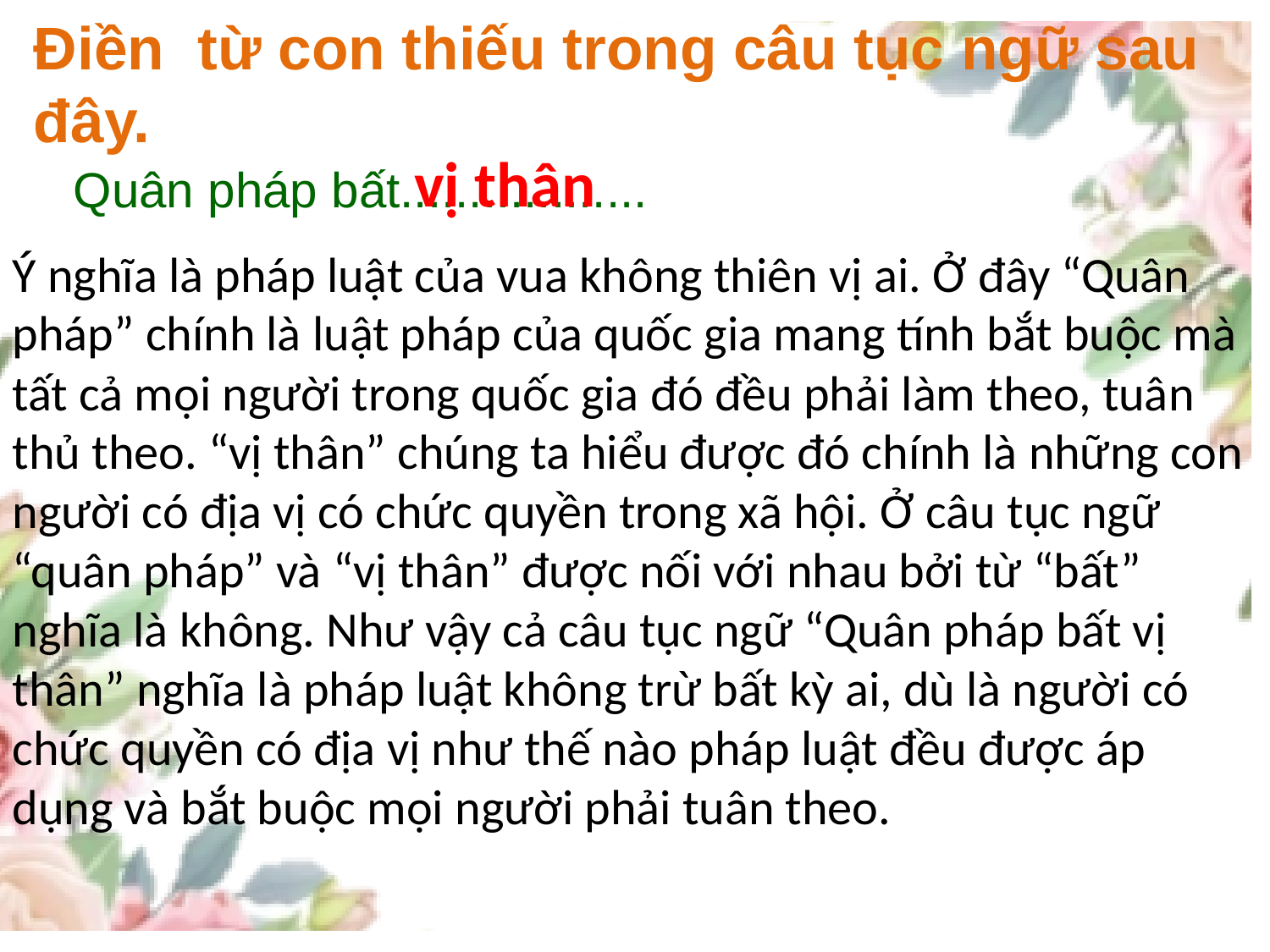

# Điền  từ con thiếu trong câu tục ngữ sau đây.
vị thân

Quân pháp bất..................
Ý nghĩa là pháp luật của vua không thiên vị ai. Ở đây “Quân pháp” chính là luật pháp của quốc gia mang tính bắt buộc mà tất cả mọi người trong quốc gia đó đều phải làm theo, tuân thủ theo. “vị thân” chúng ta hiểu được đó chính là những con người có địa vị có chức quyền trong xã hội. Ở câu tục ngữ “quân pháp” và “vị thân” được nối với nhau bởi từ “bất” nghĩa là không. Như vậy cả câu tục ngữ “Quân pháp bất vị thân” nghĩa là pháp luật không trừ bất kỳ ai, dù là người có chức quyền có địa vị như thế nào pháp luật đều được áp dụng và bắt buộc mọi người phải tuân theo.